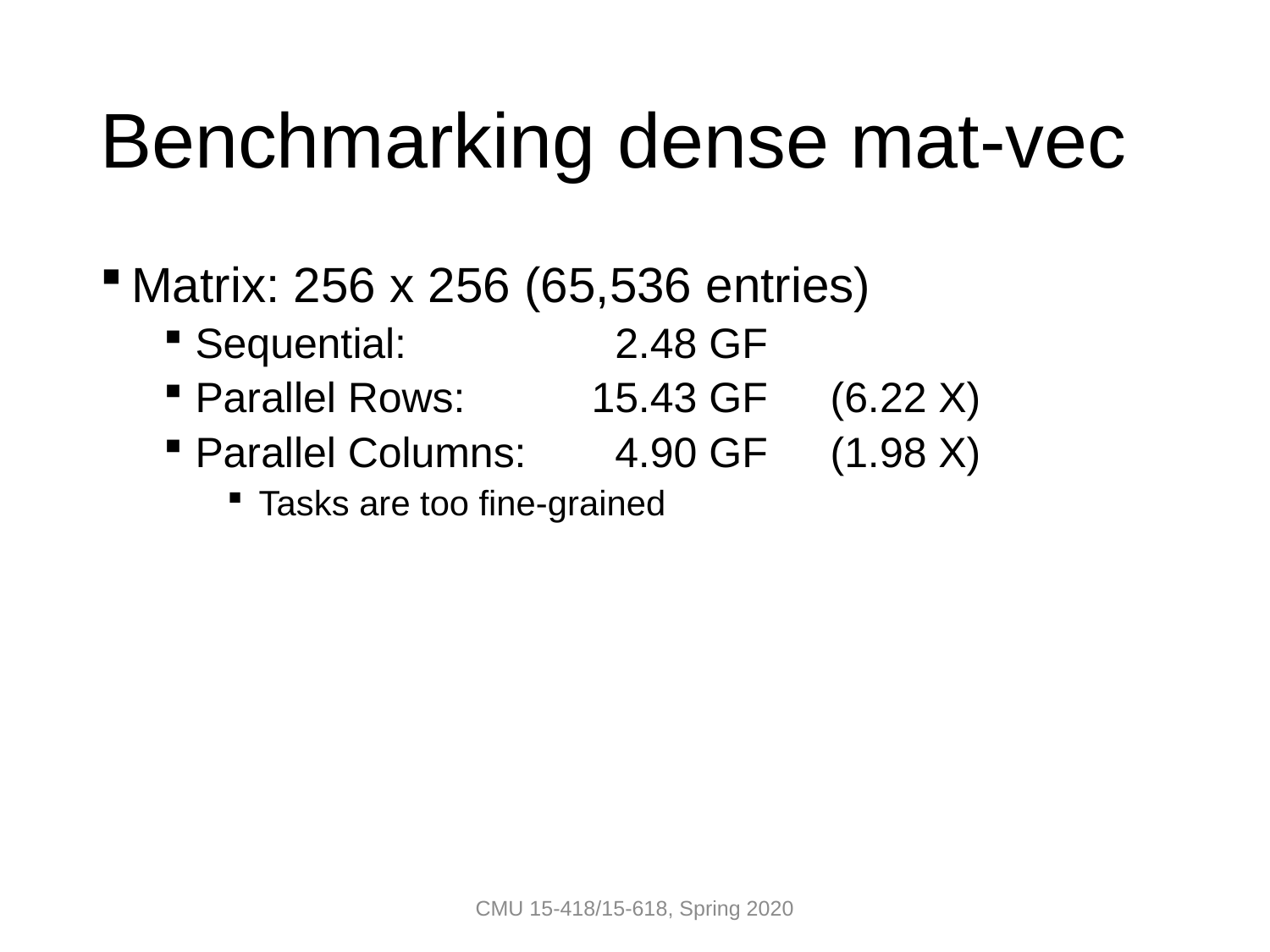

# Benchmarking dense mat-vec
Matrix: 256 x 256 (65,536 entries)
Sequential:	2.48 GF
Parallel Rows:	15.43 GF	(6.22 X)
Parallel Columns:	4.90 GF	(1.98 X)
Tasks are too fine-grained

CMU 15-418/15-618, Spring 2020